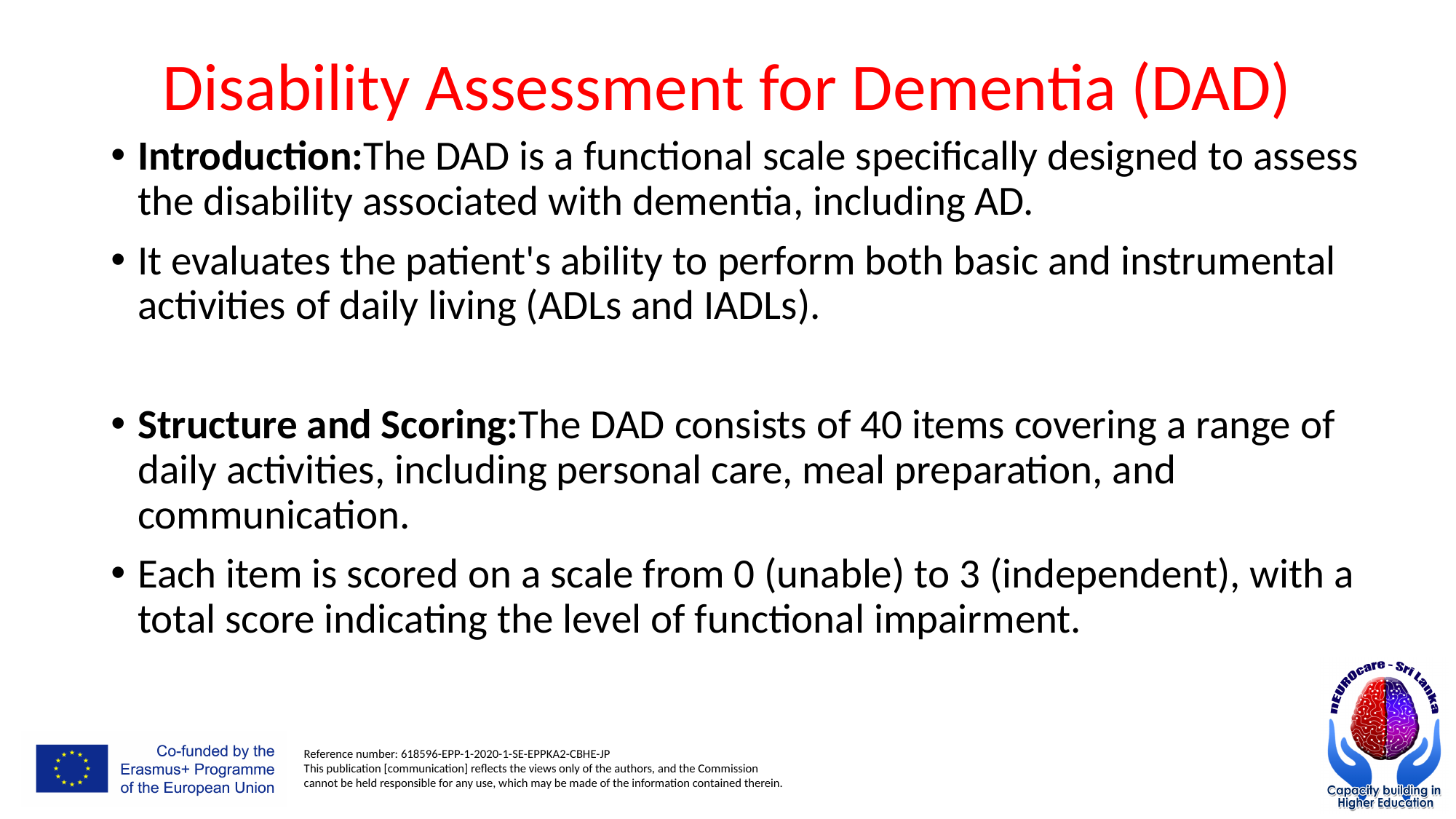

# Disability Assessment for Dementia (DAD)
Introduction:The DAD is a functional scale specifically designed to assess the disability associated with dementia, including AD.
It evaluates the patient's ability to perform both basic and instrumental activities of daily living (ADLs and IADLs).

Structure and Scoring:The DAD consists of 40 items covering a range of daily activities, including personal care, meal preparation, and communication.
Each item is scored on a scale from 0 (unable) to 3 (independent), with a total score indicating the level of functional impairment.